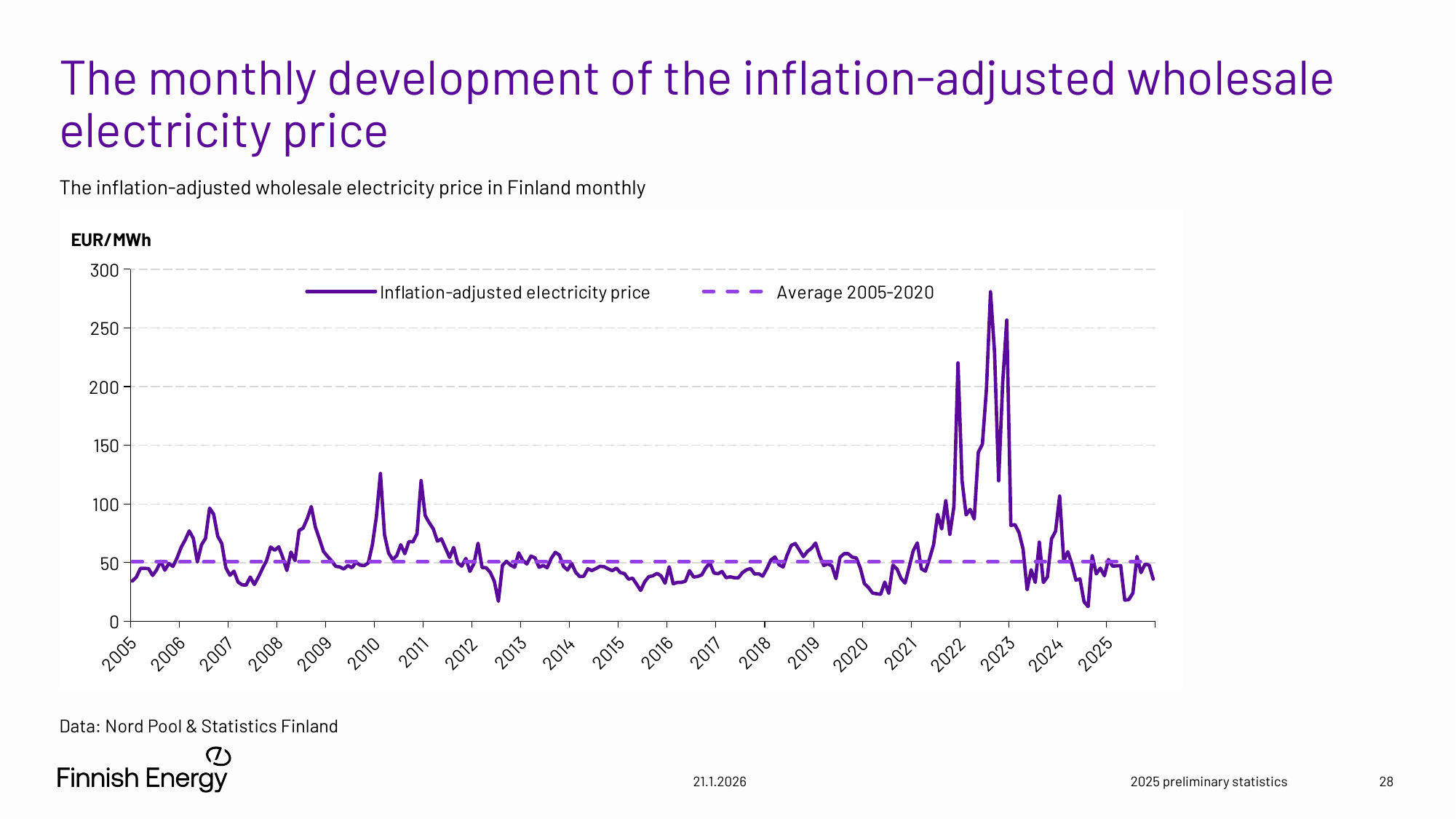

# The monthly development of the inflation-adjusted wholesale electricity price
The inflation-adjusted wholesale electricity price in Finland monthly

### Chart

| Category |  |  |
|---|---|---|
| 38353 | 34.35064761904762 | 50.79790791302537 |
| 38384 | 37.66654258675079 | 50.79790791302537 |
| 38412 | 45.10564424890007 | 50.79790791302537 |
| 38443 | 45.18267711598746 | 50.79790791302537 |
| 38473 | 44.92967944688875 | 50.79790791302537 |
| 38504 | 39.11248902821316 | 50.79790791302537 |
| 38534 | 43.97653676932747 | 50.79790791302537 |
| 38565 | 51.2967460815047 | 50.79790791302537 |
| 38596 | 43.591028678304234 | 50.79790791302537 |
| 38626 | 49.27971303805365 | 50.79790791302537 |
| 38657 | 46.820594493116396 | 50.79790791302537 |
| 38687 | 53.950624999999995 | 50.79790791302537 |
| 38718 | 63.027567398119125 | 50.79790791302537 |
| 38749 | 69.3221841941506 | 50.79790791302537 |
| 38777 | 77.05267990074442 | 50.79790791302537 |
| 38808 | 70.72400987045033 | 50.79790791302537 |
| 38838 | 50.555520640788664 | 50.79790791302537 |
| 38869 | 65.12000615763546 | 50.79790791302537 |
| 38899 | 70.76766666666667 | 50.79790791302537 |
| 38930 | 96.47658056580565 | 50.79790791302537 |
| 38961 | 91.25767955801105 | 50.79790791302537 |
| 38991 | 72.54729944886712 | 50.79790791302537 |
| 39022 | 66.29203794369644 | 50.79790791302537 |
| 39052 | 45.689700305810405 | 50.79790791302537 |
| 39083 | 39.255012254901956 | 50.79790791302537 |
| 39114 | 42.73851400730816 | 50.79790791302537 |
| 39142 | 33.40912386706948 | 50.79790791302537 |
| 39173 | 31.13004810583283 | 50.79790791302537 |
| 39203 | 30.928753762793498 | 50.79790791302537 |
| 39234 | 37.76570054119062 | 50.79790791302537 |
| 39264 | 31.401450060168475 | 50.79790791302537 |
| 39295 | 37.68692307692307 | 50.79790791302537 |
| 39326 | 45.01251944943148 | 50.79790791302537 |
| 39356 | 51.80734645199762 | 50.79790791302537 |
| 39387 | 63.31039880952381 | 50.79790791302537 |
| 39417 | 60.66078069129917 | 50.79790791302537 |
| 39448 | 63.47962241887905 | 50.79790791302537 |
| 39479 | 54.441233118027014 | 50.79790791302537 |
| 39508 | 43.34847004072135 | 50.79790791302537 |
| 39539 | 59.05024985473562 | 50.79790791302537 |
| 39569 | 51.744052023121384 | 50.79790791302537 |
| 39600 | 77.4351728110599 | 50.79790791302537 |
| 39630 | 79.47538062283738 | 50.79790791302537 |
| 39661 | 87.38705510907003 | 50.79790791302537 |
| 39692 | 97.81269142857144 | 50.79790791302537 |
| 39722 | 80.45517142857143 | 50.79790791302537 |
| 39753 | 70.2848075818495 | 50.79790791302537 |
| 39783 | 59.61513824884793 | 50.79790791302537 |
| 39814 | 55.334665127020784 | 50.79790791302537 |
| 39845 | 51.60062896710906 | 50.79790791302537 |
| 39873 | 46.92908881199539 | 50.79790791302537 |
| 39904 | 46.36400230680508 | 50.79790791302537 |
| 39934 | 44.651813980358185 | 50.79790791302537 |
| 39965 | 47.57437463976946 | 50.79790791302537 |
| 39995 | 45.75332366589328 | 50.79790791302537 |
| 40026 | 50.28971081550029 | 50.79790791302537 |
| 40057 | 47.953117782909935 | 50.79790791302537 |
| 40087 | 47.49950087057458 | 50.79790791302537 |
| 40118 | 49.621895652173905 | 50.79790791302537 |
| 40148 | 64.85361529548088 | 50.79790791302537 |
| 40179 | 88.75924812030075 | 50.79790791302537 |
| 40210 | 125.99544668587897 | 50.79790791302537 |
| 40238 | 73.86941513761467 | 50.79790791302537 |
| 40269 | 58.30499142367067 | 50.79790791302537 |
| 40299 | 52.70950772753291 | 50.79790791302537 |
| 40330 | 55.90672758423758 | 50.79790791302537 |
| 40360 | 65.30257175660161 | 50.79790791302537 |
| 40391 | 57.638038879359634 | 50.79790791302537 |
| 40422 | 67.98497438816165 | 50.79790791302537 |
| 40452 | 67.75486961451246 | 50.79790791302537 |
| 40483 | 74.72725678733032 | 50.79790791302537 |
| 40513 | 119.91908835115363 | 50.79790791302537 |
| 40544 | 90.17967470555244 | 50.79790791302537 |
| 40575 | 83.98279821627648 | 50.79790791302537 |
| 40603 | 78.77108093126385 | 50.79790791302537 |
| 40634 | 68.33740453790814 | 50.79790791302537 |
| 40664 | 70.22226769911505 | 50.79790791302537 |
| 40695 | 62.462118036403744 | 50.79790791302537 |
| 40725 | 54.45387168141593 | 50.79790791302537 |
| 40756 | 62.9588650137741 | 50.79790791302537 |
| 40787 | 49.73142073505211 | 50.79790791302537 |
| 40817 | 47.11970443349753 | 50.79790791302537 |
| 40848 | 53.61180426462548 | 50.79790791302537 |
| 40878 | 42.550448577680534 | 50.79790791302537 |
| 40909 | 49.221228260869566 | 50.79790791302537 |
| 40940 | 66.5976918918919 | 50.79790791302537 |
| 40969 | 45.86851373182552 | 50.79790791302537 |
| 41000 | 45.68322061191626 | 50.79790791302537 |
| 41030 | 41.72865879828326 | 50.79790791302537 |
| 41061 | 34.25069168900804 | 50.79790791302537 |
| 41091 | 17.137082213863515 | 50.79790791302537 |
| 41122 | 47.760825737265414 | 50.79790791302537 |
| 41153 | 51.13407585470085 | 50.79790791302537 |
| 41183 | 47.991365333333334 | 50.79790791302537 |
| 41214 | 46.12324772605672 | 50.79790791302537 |
| 41244 | 58.343703901656866 | 50.79790791302537 |
| 41275 | 51.88741711229947 | 50.79790791302537 |
| 41306 | 48.90493886230728 | 50.79790791302537 |
| 41334 | 55.589375330862886 | 50.79790791302537 |
| 41365 | 54.144836152219874 | 50.79790791302537 |
| 41395 | 46.05578752642707 | 50.79790791302537 |
| 41426 | 47.6593283976732 | 50.79790791302537 |
| 41456 | 45.68534637757801 | 50.79790791302537 |
| 41487 | 53.715842161016944 | 50.79790791302537 |
| 41518 | 58.830031678986266 | 50.79790791302537 |
| 41548 | 56.51099103848181 | 50.79790791302537 |
| 41579 | 46.85708553326293 | 50.79790791302537 |
| 41609 | 43.75142030510257 | 50.79790791302537 |
| 41640 | 49.3982052631579 | 50.79790791302537 |
| 41671 | 41.83479265091863 | 50.79790791302537 |
| 41699 | 38.14192247249869 | 50.79790791302537 |
| 41730 | 38.47253661087866 | 50.79790791302537 |
| 41760 | 44.80045097011012 | 50.79790791302537 |
| 41791 | 43.299209009952854 | 50.79790791302537 |
| 41821 | 45.03289459884636 | 50.79790791302537 |
| 41852 | 46.90442116291253 | 50.79790791302537 |
| 41883 | 46.57494270833333 | 50.79790791302537 |
| 41913 | 44.7117745302714 | 50.79790791302537 |
| 41944 | 43.18428123366439 | 50.79790791302537 |
| 41974 | 45.35303141361256 | 50.79790791302537 |
| 42005 | 41.56847654190827 | 50.79790791302537 |
| 42036 | 40.69870662460568 | 50.79790791302537 |
| 42064 | 35.97319706498952 | 50.79790791302537 |
| 42095 | 36.79243710691824 | 50.79790791302537 |
| 42125 | 31.649035133717884 | 50.79790791302537 |
| 42156 | 26.327299423177767 | 50.79790791302537 |
| 42186 | 33.81746056782334 | 50.79790791302537 |
| 42217 | 38.091794333683104 | 50.79790791302537 |
| 42248 | 38.82219601677149 | 50.79790791302537 |
| 42278 | 40.885489272632135 | 50.79790791302537 |
| 42309 | 38.80996855345912 | 50.79790791302537 |
| 42339 | 32.5102203567681 | 50.79790791302537 |
| 42370 | 46.50020547945205 | 50.79790791302537 |
| 42401 | 32.03577368421053 | 50.79790791302537 |
| 42430 | 33.14156790770844 | 50.79790791302537 |
| 42461 | 33.232749607945635 | 50.79790791302537 |
| 42491 | 34.238483263598326 | 50.79790791302537 |
| 42522 | 43.18428123366439 | 50.79790791302537 |
| 42552 | 37.78923117154812 | 50.79790791302537 |
| 42583 | 38.269492943021426 | 50.79790791302537 |
| 42614 | 39.59768267223382 | 50.79790791302537 |
| 42644 | 45.615010416666664 | 50.79790791302537 |
| 42675 | 49.817626236335244 | 50.79790791302537 |
| 42705 | 41.206233766233765 | 50.79790791302537 |
| 42736 | 40.57762277951933 | 50.79790791302537 |
| 42767 | 42.54722308892355 | 50.79790791302537 |
| 42795 | 37.22123764950598 | 50.79790791302537 |
| 42826 | 37.97625712804562 | 50.79790791302537 |
| 42856 | 37.15114745586708 | 50.79790791302537 |
| 42887 | 37.07630705394191 | 50.79790791302537 |
| 42917 | 41.47690426638918 | 50.79790791302537 |
| 42948 | 43.92384016606124 | 50.79790791302537 |
| 42979 | 45.02895390989125 | 50.79790791302537 |
| 43009 | 40.37745209735888 | 50.79790791302537 |
| 43040 | 40.574436983471074 | 50.79790791302537 |
| 43070 | 38.48545736434109 | 50.79790791302537 |
| 43101 | 44.84584758942457 | 50.79790791302537 |
| 43132 | 52.278490956072346 | 50.79790791302537 |
| 43160 | 54.86580711707066 | 50.79790791302537 |
| 43191 | 48.25613683127572 | 50.79790791302537 |
| 43221 | 46.31232785200411 | 50.79790791302537 |
| 43252 | 56.4346717948718 | 50.79790791302537 |
| 43282 | 64.67248459958932 | 50.79790791302537 |
| 43313 | 66.34281906714504 | 50.79790791302537 |
| 43344 | 60.8608695652174 | 50.79790791302537 |
| 43374 | 55.18259183673469 | 50.79790791302537 |
| 43405 | 59.610530612244894 | 50.79790791302537 |
| 43435 | 62.34042900919306 | 50.79790791302537 |
| 43466 | 66.7357641025641 | 50.79790791302537 |
| 43497 | 55.68712608473711 | 50.79790791302537 |
| 43525 | 47.59986231514533 | 50.79790791302537 |
| 43556 | 49.02612576064908 | 50.79790791302537 |
| 43586 | 47.205038090401224 | 50.79790791302537 |
| 43617 | 36.368746192893404 | 50.79790791302537 |
| 43647 | 54.50790330788803 | 50.79790791302537 |
| 43678 | 57.66873289406995 | 50.79790791302537 |
| 43709 | 57.64508362899139 | 50.79790791302537 |
| 43739 | 54.72804556962025 | 50.79790791302537 |
| 43770 | 54.05039533705018 | 50.79790791302537 |
| 43800 | 45.36126518218624 | 50.79790791302537 |
| 43831 | 32.180944641950234 | 50.79790791302537 |
| 43862 | 28.84371963562753 | 50.79790791302537 |
| 43891 | 24.098601115053217 | 50.79790791302537 |
| 43922 | 23.519867751780264 | 50.79790791302537 |
| 43952 | 23.104417302798982 | 50.79790791302537 |
| 43983 | 33.4842965972575 | 50.79790791302537 |
| 44013 | 23.86130060728745 | 50.79790791302537 |
| 44044 | 47.85187152250885 | 50.79790791302537 |
| 44075 | 44.64207890743551 | 50.79790791302537 |
| 44105 | 36.639535118746835 | 50.79790791302537 |
| 44136 | 32.59355589276682 | 50.79790791302537 |
| 44166 | 46.247601010101015 | 50.79790791302537 |
| 44197 | 60.13903371917464 | 50.79790791302537 |
| 44228 | 66.84267301905717 | 50.79790791302537 |
| 44256 | 44.757653826913455 | 50.79790791302537 |
| 44287 | 42.75228315054835 | 50.79790791302537 |
| 44317 | 53.348939771030366 | 50.79790791302537 |
| 44348 | 65.24964143426294 | 50.79790791302537 |
| 44378 | 91.18961786600497 | 50.79790791302537 |
| 44409 | 78.76762376237623 | 50.79790791302537 |
| 44440 | 102.79709279368213 | 50.79790791302537 |
| 44470 | 74.11647231749143 | 50.79790791302537 |
| 44501 | 97.75839024390244 | 50.79790791302537 |
| 44531 | 220.18327964860904 | 50.79790791302537 |
| 44562 | 120.03588717454195 | 50.79790791302537 |
| 44593 | 90.72280230326295 | 50.79790791302537 |
| 44621 | 95.39377777777777 | 50.79790791302537 |
| 44652 | 87.29225836869401 | 50.79790791302537 |
| 44682 | 144.01851093531874 | 50.79790791302537 |
| 44713 | 150.9715011547344 | 50.79790791302537 |
| 44743 | 197.77867863720076 | 50.79790791302537 |
| 44774 | 280.7437505752416 | 50.79790791302537 |
| 44805 | 229.01750684931505 | 50.79790791302537 |
| 44835 | 119.74167345092718 | 50.79790791302537 |
| 44866 | 203.64233690795353 | 50.79790791302537 |
| 44896 | 256.6508676207513 | 50.79790791302537 |
| 44927 | 81.70168074699868 | 50.79790791302537 |
| 44958 | 82.42649470899471 | 50.79790791302537 |
| 44986 | 75.82761174408414 | 50.79790791302537 |
| 45017 | 61.713914373088684 | 50.79790791302537 |
| 45047 | 27.038819686411152 | 50.79790791302537 |
| 45078 | 43.9922652173913 | 50.79790791302537 |
| 45108 | 33.21901384083045 | 50.79790791302537 |
| 45139 | 67.54009586056645 | 50.79790791302537 |
| 45170 | 33.122340977931636 | 50.79790791302537 |
| 45200 | 37.88357204486626 | 50.79790791302537 |
| 45231 | 70.37378354978355 | 50.79790791302537 |
| 45261 | 76.7996200345423 | 50.79790791302537 |
| 45292 | 106.7231955211025 | 50.79790791302537 |
| 45323 | 51.535820128479656 | 50.79790791302537 |
| 45352 | 59.405463121783875 | 50.79790791302537 |
| 45383 | 48.92 | 50.79790791302537 |
| 45413 | 35.17523175965666 | 50.79790791302537 |
| 45444 | 36.1364678111588 | 50.79790791302537 |
| 45474 | 16.725661670235546 | 50.79790791302537 |
| 45505 | 12.583938872148085 | 50.79790791302537 |
| 45536 | 56.09212875536482 | 50.79790791302537 |
| 45566 | 40.46654716175843 | 50.79790791302537 |
| 45597 | 45.32057412167952 | 50.79790791302537 |
| 45627 | 38.79 | 50.79790791302537 |
| 45658 | 52.70704020530368 | 50.79790791302537 |
| 45689 | 47.048004264392326 | 50.79790791302537 |
| 45717 | 47.27682729211088 | 50.79790791302537 |
| 45748 | 47.52591723549488 | 50.79790791302537 |
| 45778 | 18.078009397693293 | 50.79790791302537 |
| 45809 | 18.56408565310492 | 50.79790791302537 |
| 45839 | 24.087726495726496 | 50.79790791302537 |
| 45870 | 55.31628963153385 | 50.79790791302537 |
| 45901 | 41.5596754910333 | 50.79790791302537 |
| 45931 | 48.835337895637295 | 50.79790791302537 |
| 45962 | 47.94 | 50.79790791302537 |
| 45992 | 36.01 | 50.79790791302537 |
Data: Nord Pool & Statistics Finland

2025 preliminary statistics
28
21.1.2026